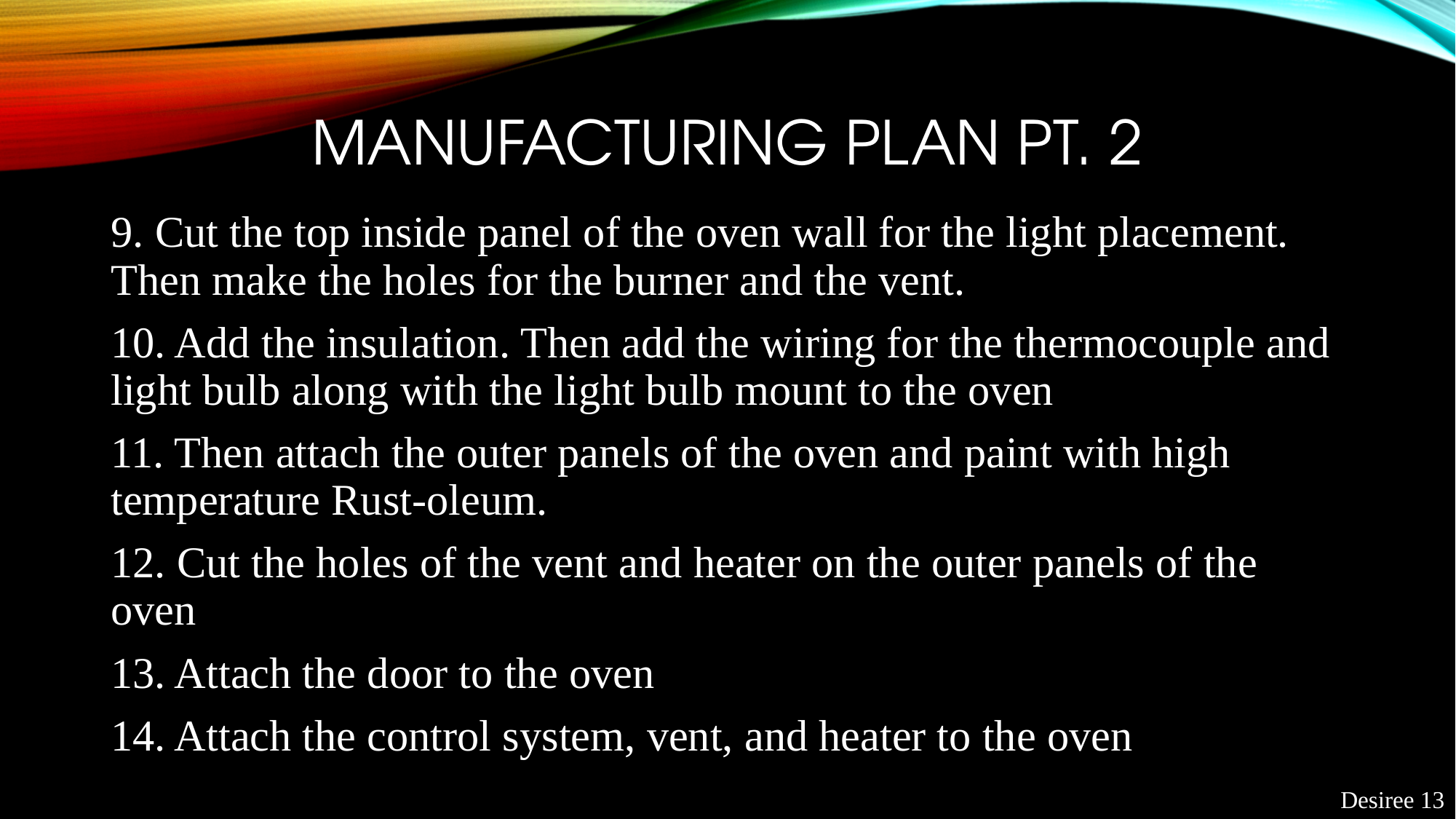

# Manufacturing Plan Pt. 2
9. Cut the top inside panel of the oven wall for the light placement. Then make the holes for the burner and the vent.
10. Add the insulation. Then add the wiring for the thermocouple and light bulb along with the light bulb mount to the oven
11. Then attach the outer panels of the oven and paint with high temperature Rust-oleum.
12. Cut the holes of the vent and heater on the outer panels of the oven
13. Attach the door to the oven using piano hinges and latches
14. Attach the control system, vent, and heater to the oven
Desiree 13